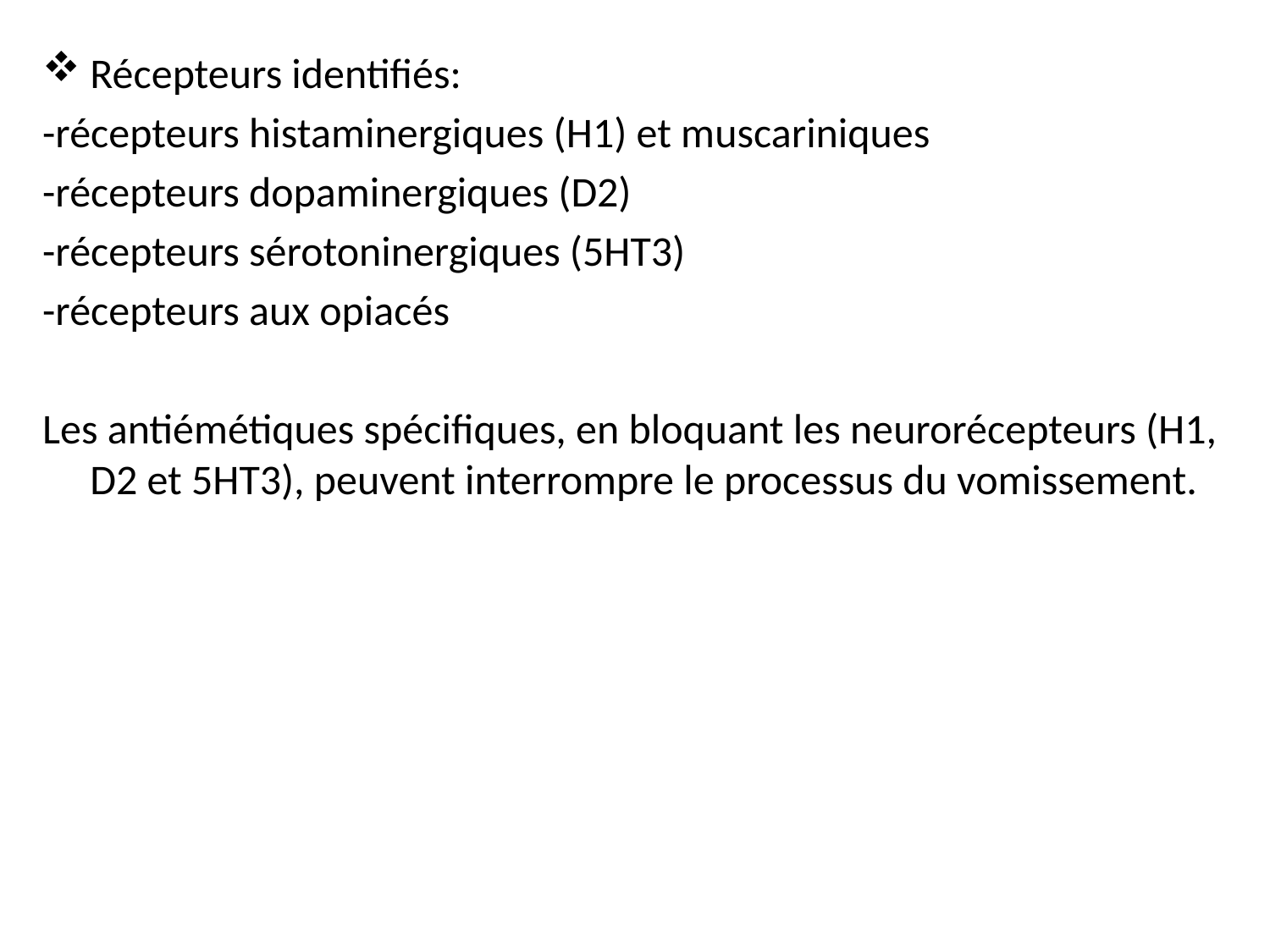

Récepteurs identifiés:
-récepteurs histaminergiques (H1) et muscariniques
-récepteurs dopaminergiques (D2)
-récepteurs sérotoninergiques (5HT3)
-récepteurs aux opiacés

Les antiémétiques spécifiques, en bloquant les neurorécepteurs (H1, D2 et 5HT3), peuvent interrompre le processus du vomissement.